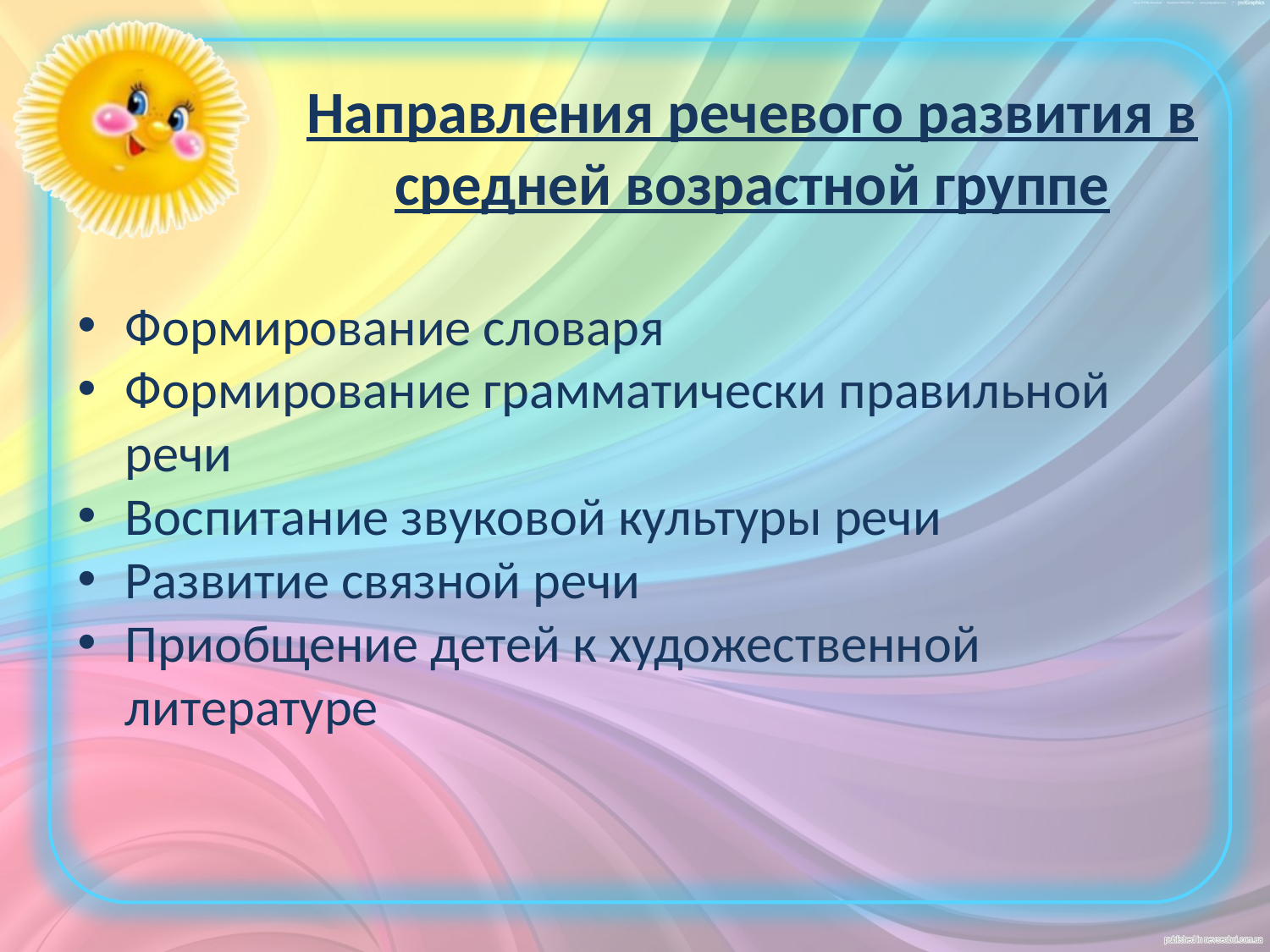

# Направления речевого развития в средней возрастной группе
Формирование словаря
Формирование грамматически правильной речи
Воспитание звуковой культуры речи
Развитие связной речи
Приобщение детей к художественной литературе